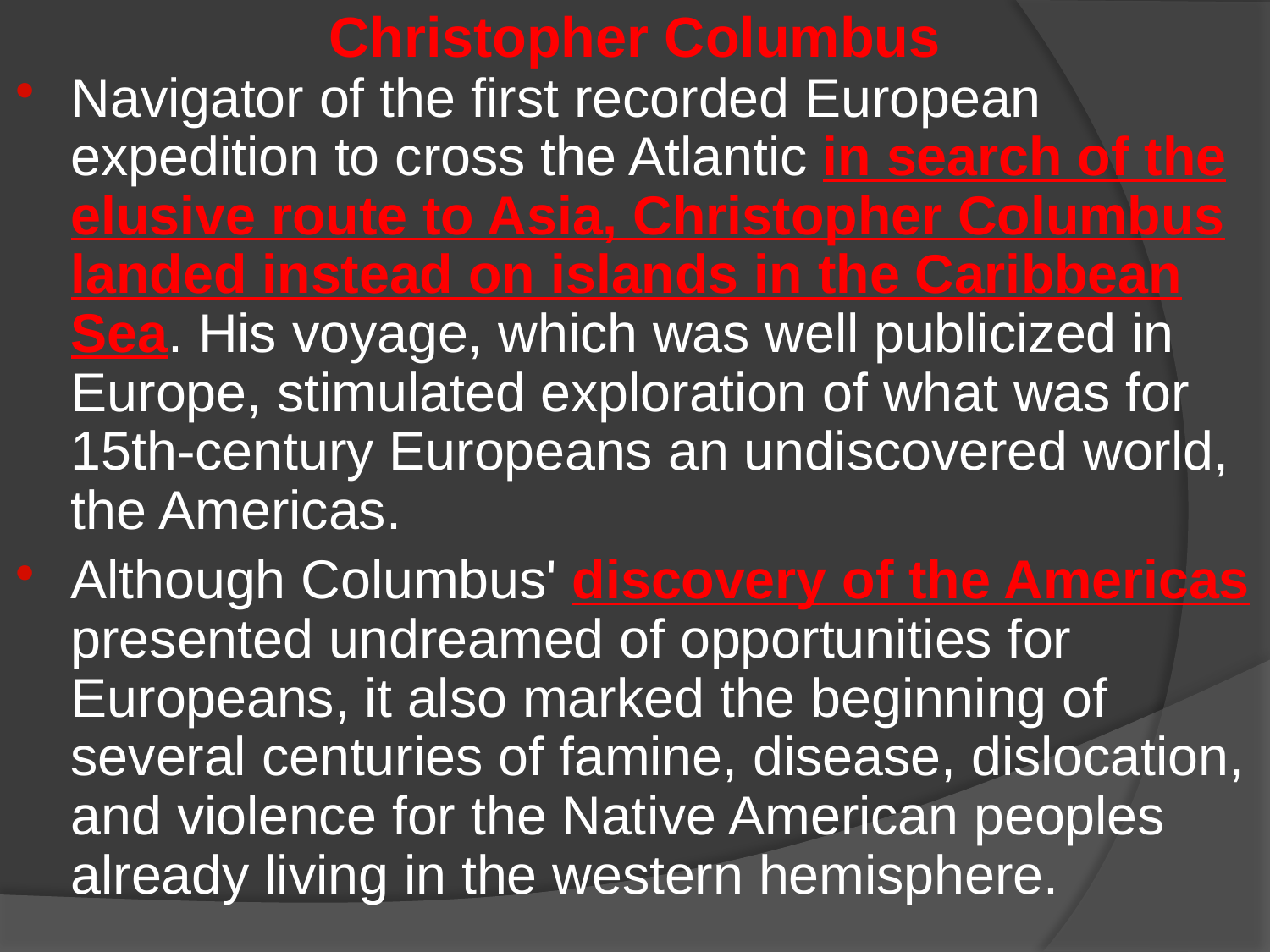

# Christopher Columbus
Navigator of the first recorded European expedition to cross the Atlantic in search of the elusive route to Asia, Christopher Columbus landed instead on islands in the Caribbean Sea. His voyage, which was well publicized in Europe, stimulated exploration of what was for 15th-century Europeans an undiscovered world, the Americas.
Although Columbus' discovery of the Americas presented undreamed of opportunities for Europeans, it also marked the beginning of several centuries of famine, disease, dislocation, and violence for the Native American peoples already living in the western hemisphere.